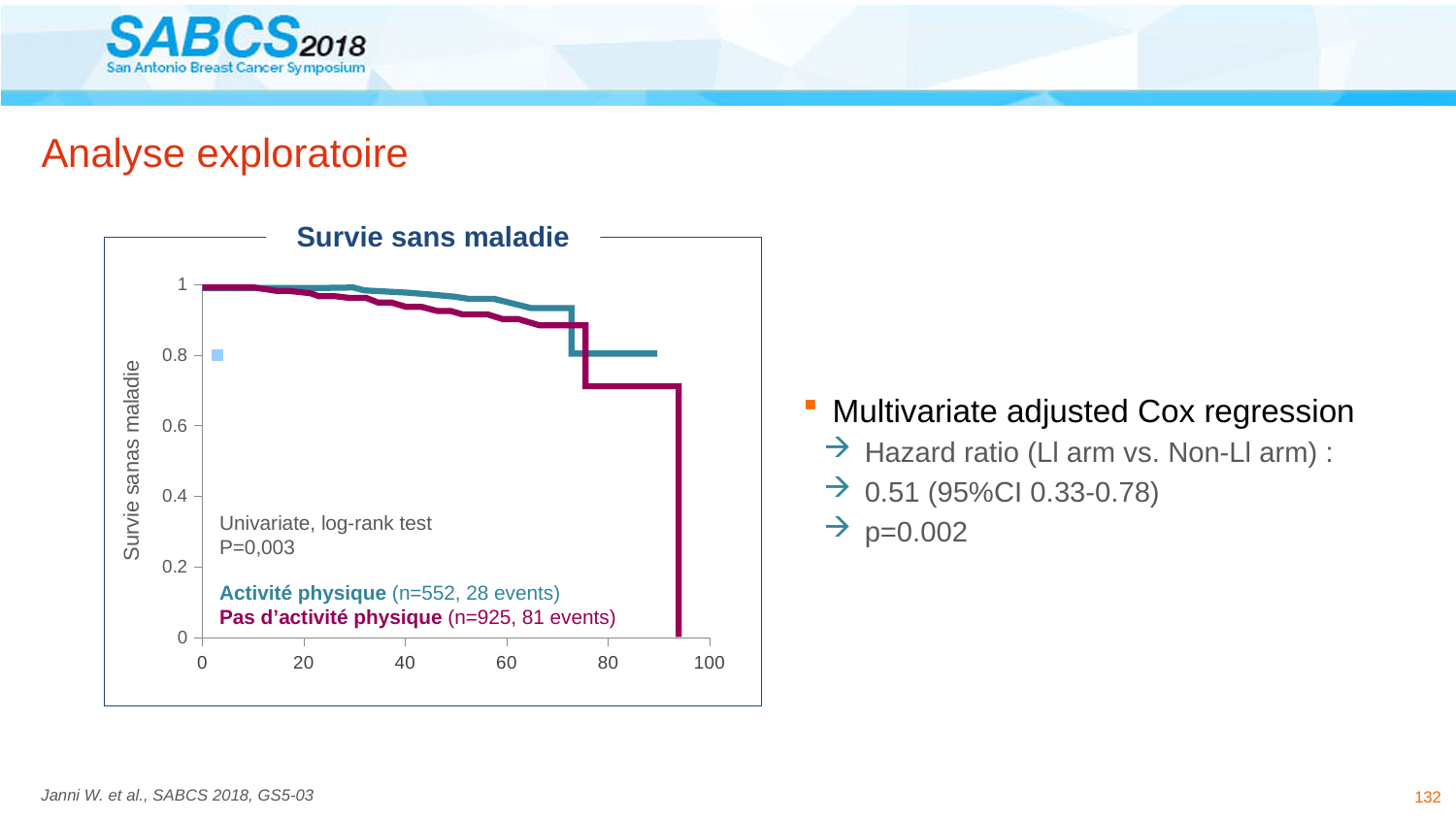

# Analyse exploratoire
Survie sans maladie

### Chart

| Category | Valeur Y 1 |
|---|---|

Multivariate adjusted Cox regression
Hazard ratio (Ll arm vs. Non-Ll arm) :
0.51 (95%CI 0.33-0.78)
p=0.002
Survie sanas maladie
Univariate, log-rank test
P=0,003
Activité physique (n=552, 28 events)
Pas d’activité physique (n=925, 81 events)
132
Janni W. et al., SABCS 2018, GS5-03